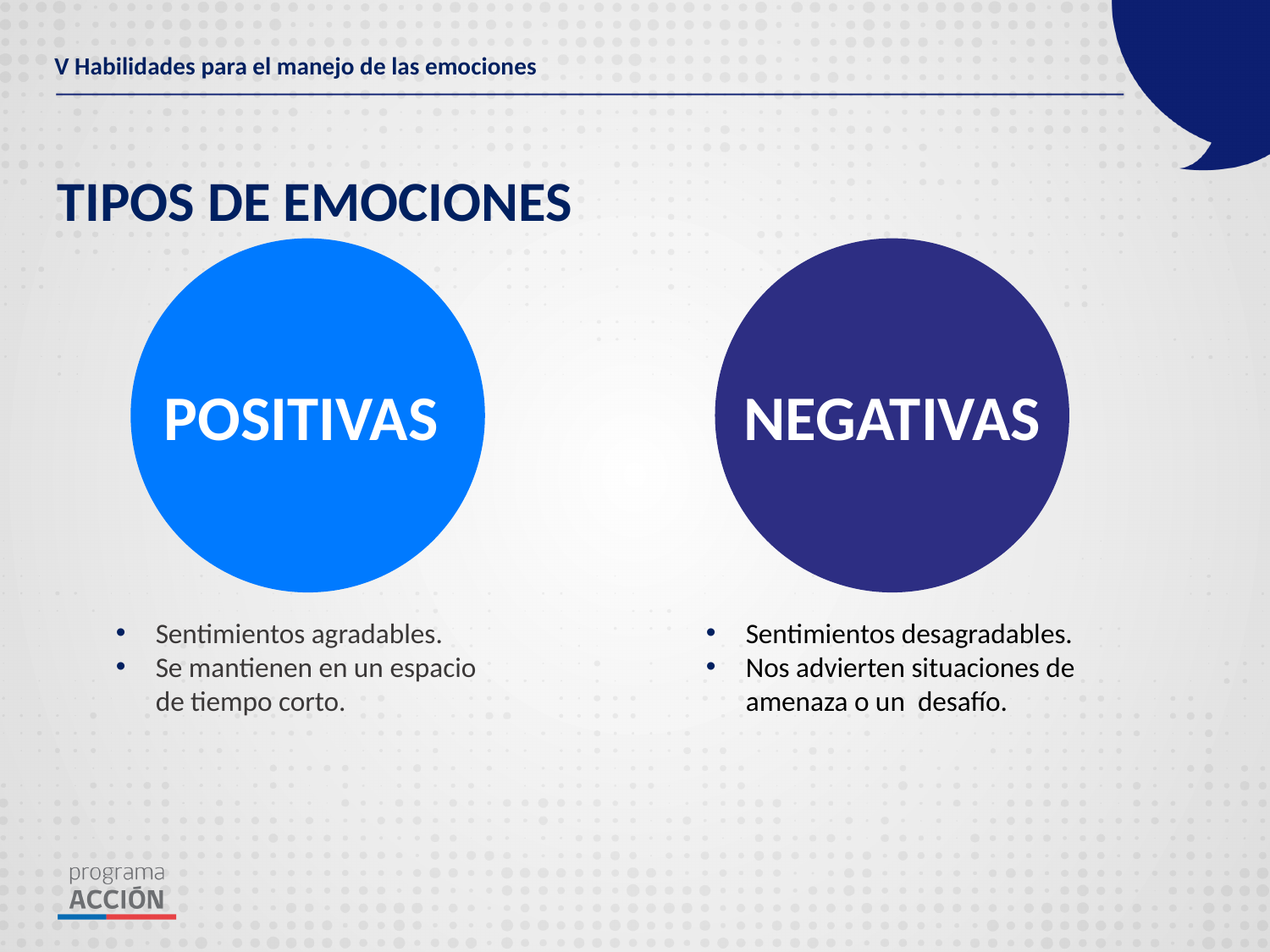

V Habilidades para el manejo de las emociones
TIPOS DE EMOCIONES

POSITIVAS
NEGATIVAS
Sentimientos agradables.
Se mantienen en un espacio de tiempo corto.

Sentimientos desagradables.
Nos advierten situaciones de amenaza o un  desafío.